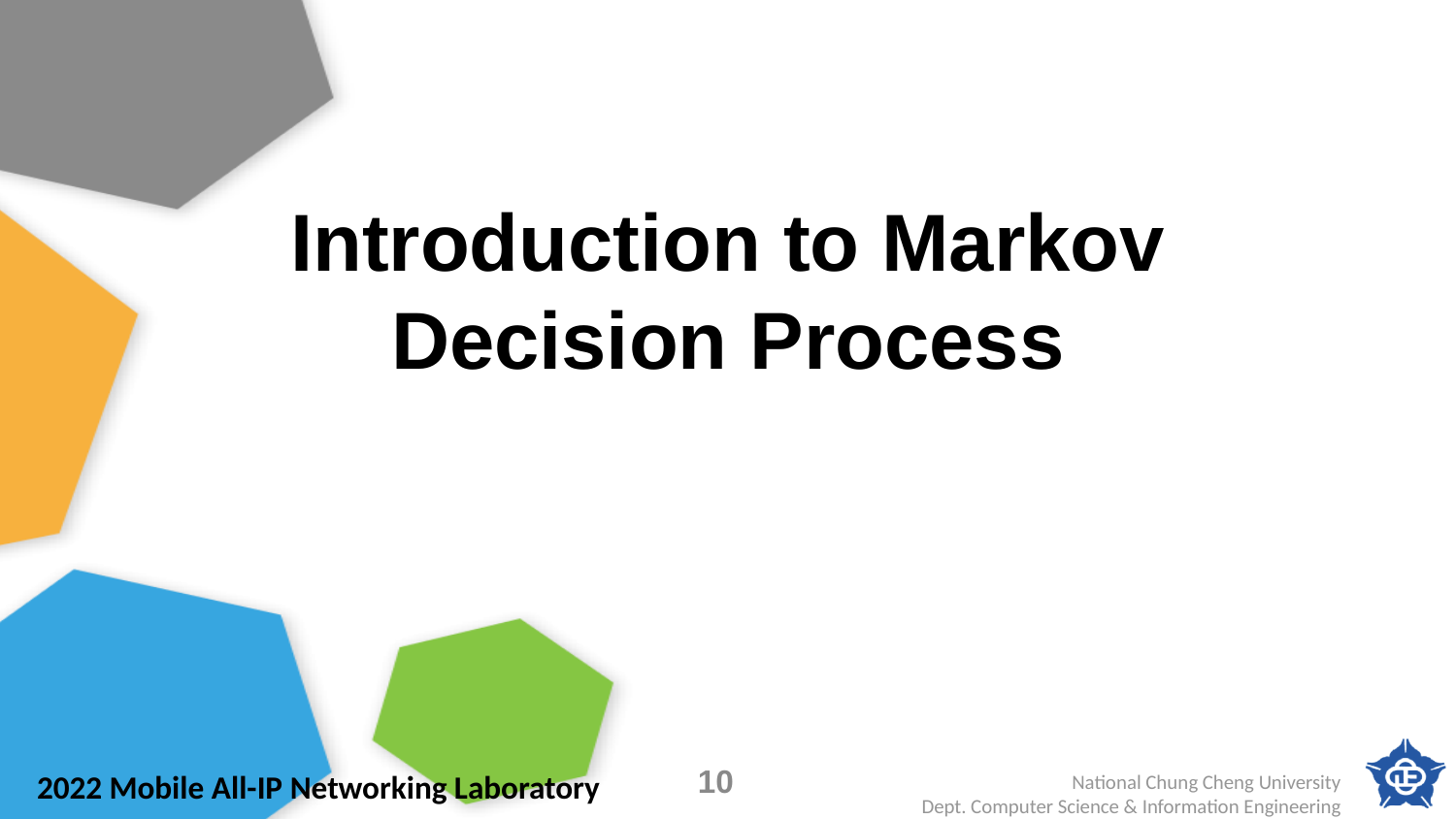

# Introduction to Markov Decision Process

10